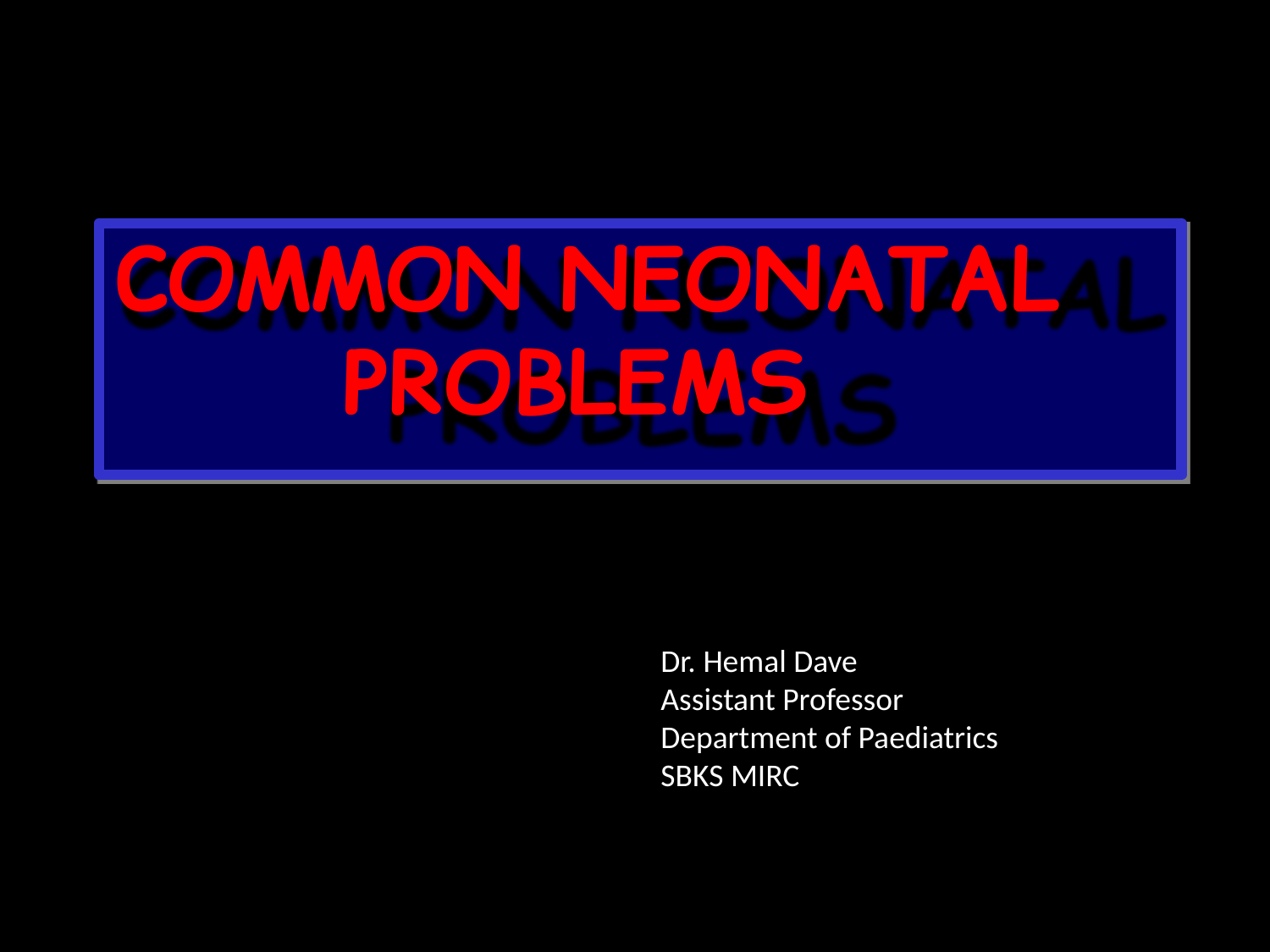

# COMMON NEONATAL  PROBLEMS
Dr. Hemal Dave
Assistant Professor
Department of Paediatrics
SBKS MIRC